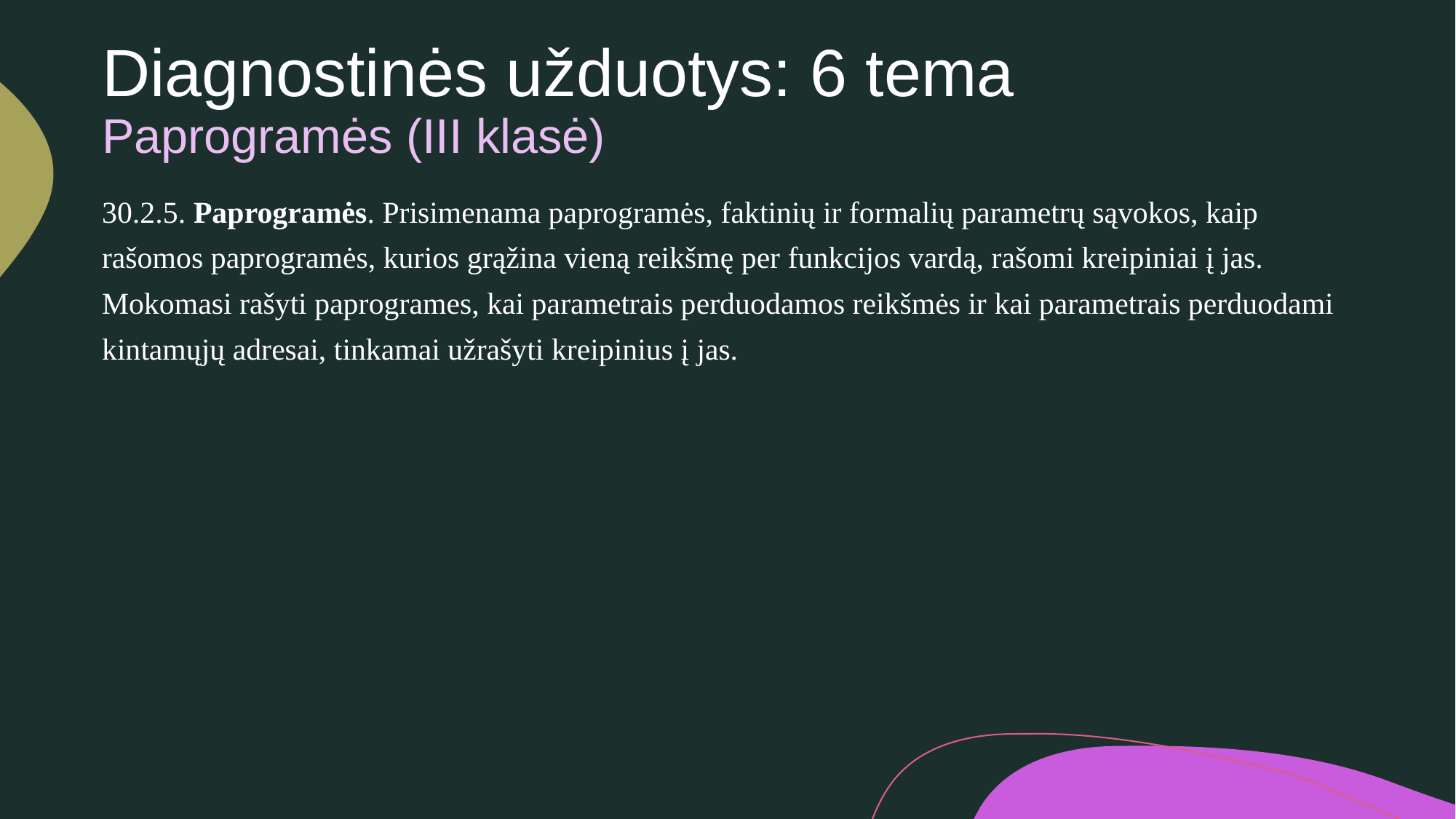

# Diagnostinės užduotys: 6 tema Paprogramės (III klasė)
30.2.5. Paprogramės. Prisimenama paprogramės, faktinių ir formalių parametrų sąvokos, kaip rašomos paprogramės, kurios grąžina vieną reikšmę per funkcijos vardą, rašomi kreipiniai į jas. Mokomasi rašyti paprogrames, kai parametrais perduodamos reikšmės ir kai parametrais perduodami kintamųjų adresai, tinkamai užrašyti kreipinius į jas.